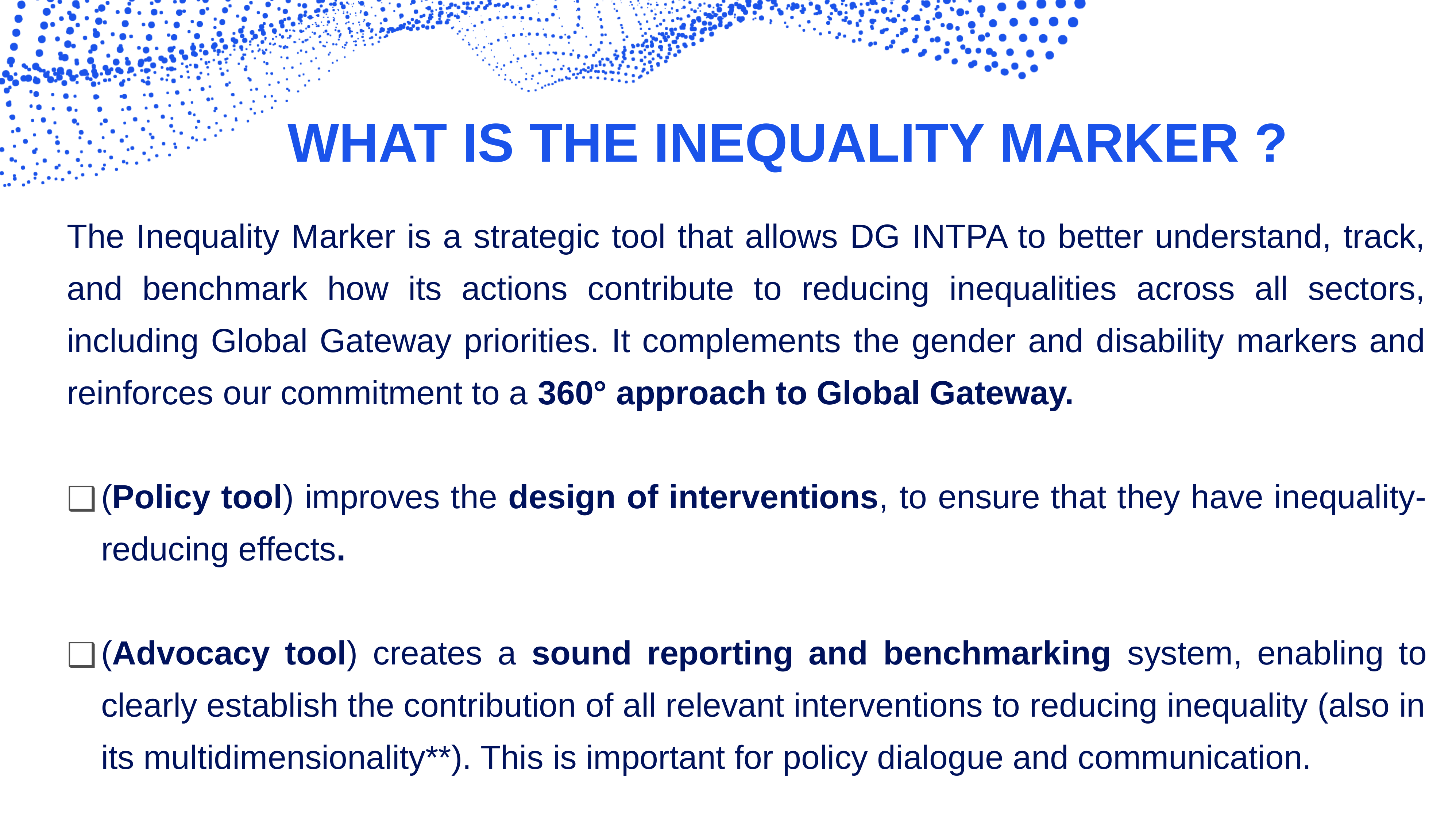

# WHAT IS THE INEQUALITY MARKER ?
The Inequality Marker is a strategic tool that allows DG INTPA to better understand, track, and benchmark how its actions contribute to reducing inequalities across all sectors, including Global Gateway priorities. It complements the gender and disability markers and reinforces our commitment to a 360° approach to Global Gateway.

(Policy tool) improves the design of interventions, to ensure that they have inequality-reducing effects.

(Advocacy tool) creates a sound reporting and benchmarking system, enabling to clearly establish the contribution of all relevant interventions to reducing inequality (also in its multidimensionality**). This is important for policy dialogue and communication.